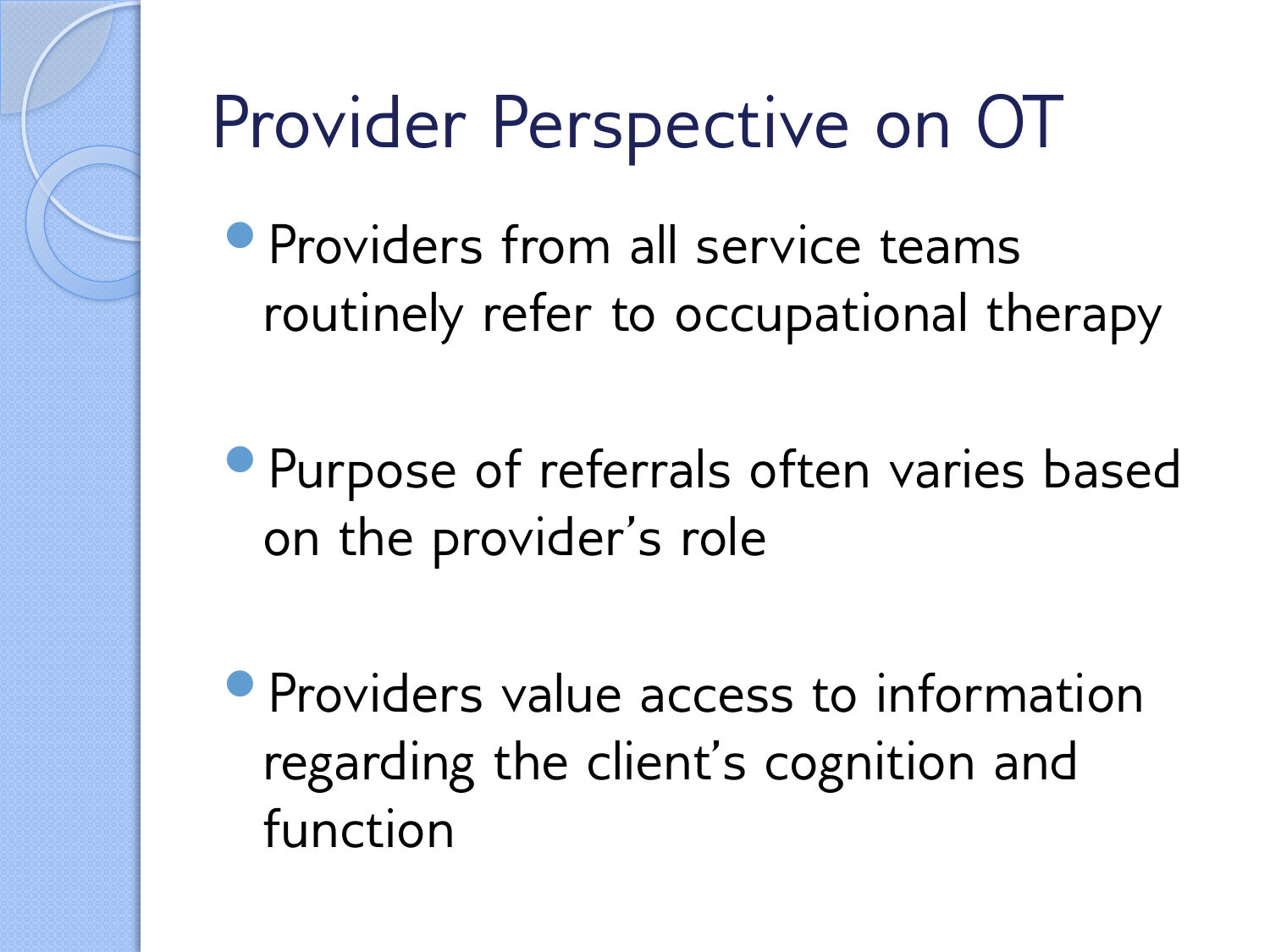

# Provider Perspective on OT
Providers from all service teams routinely refer to occupational therapy

Purpose of referrals often varies based on the provider’s role

Providers value access to information regarding the client’s cognition and function